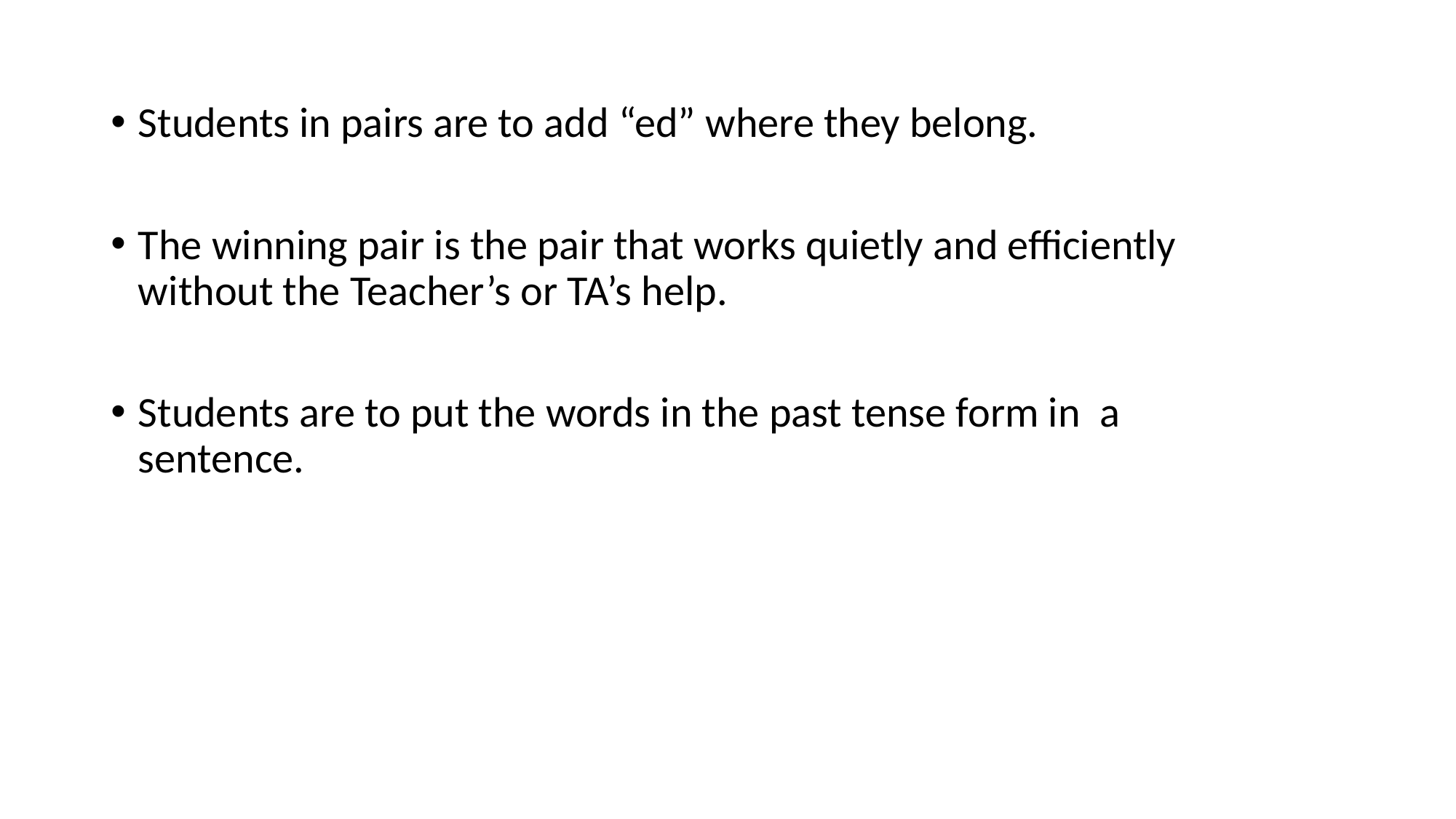

Students in pairs are to add “ed” where they belong.

The winning pair is the pair that works quietly and efficiently without the Teacher’s or TA’s help.

Students are to put the words in the past tense form in  a sentence.